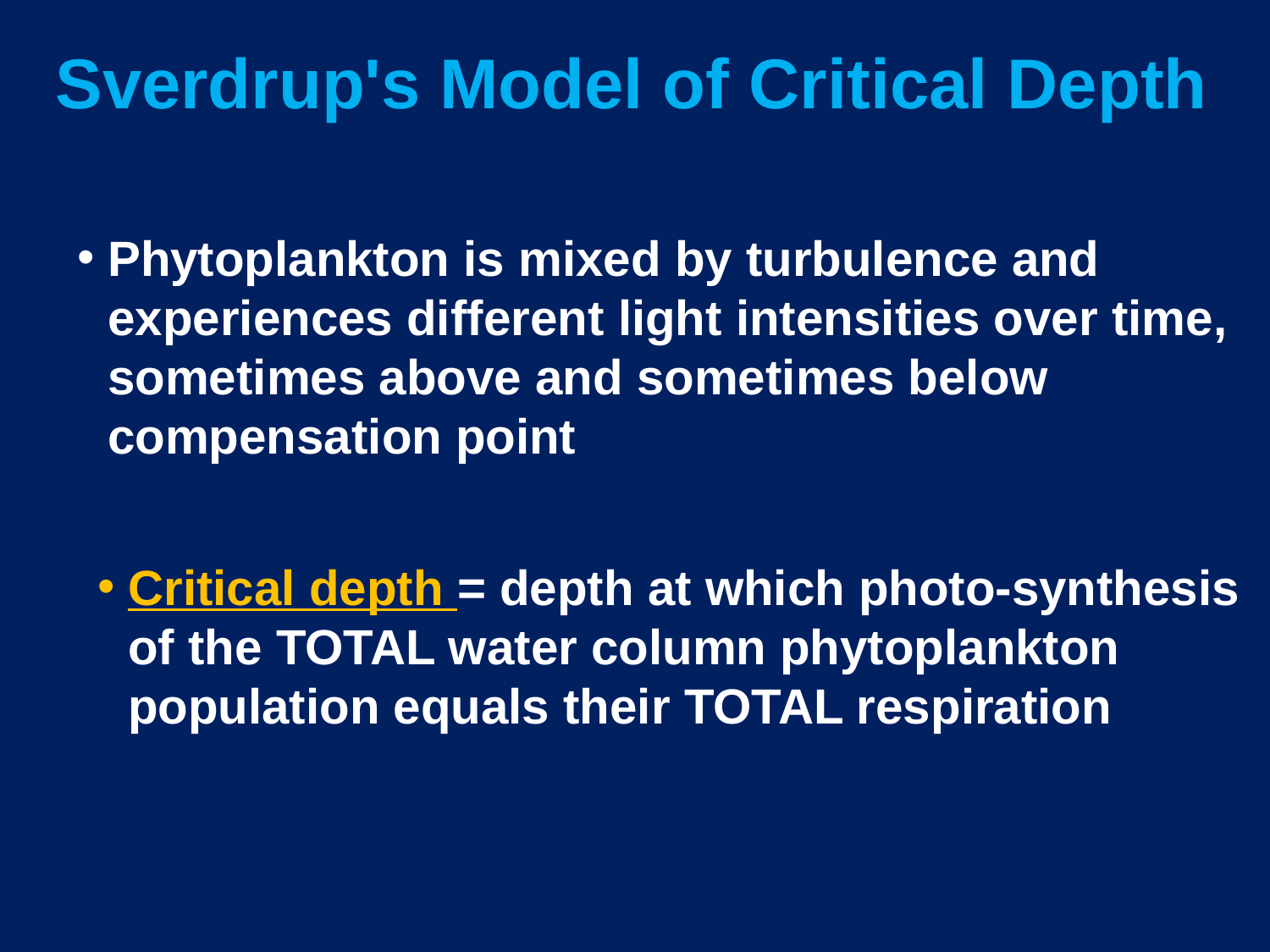

Sverdrup's Model of Critical Depth
Phytoplankton is mixed by turbulence and experiences different light intensities over time, sometimes above and sometimes below compensation point

Critical depth = depth at which photo-synthesis
of the TOTAL water column phytoplankton
population equals their TOTAL respiration